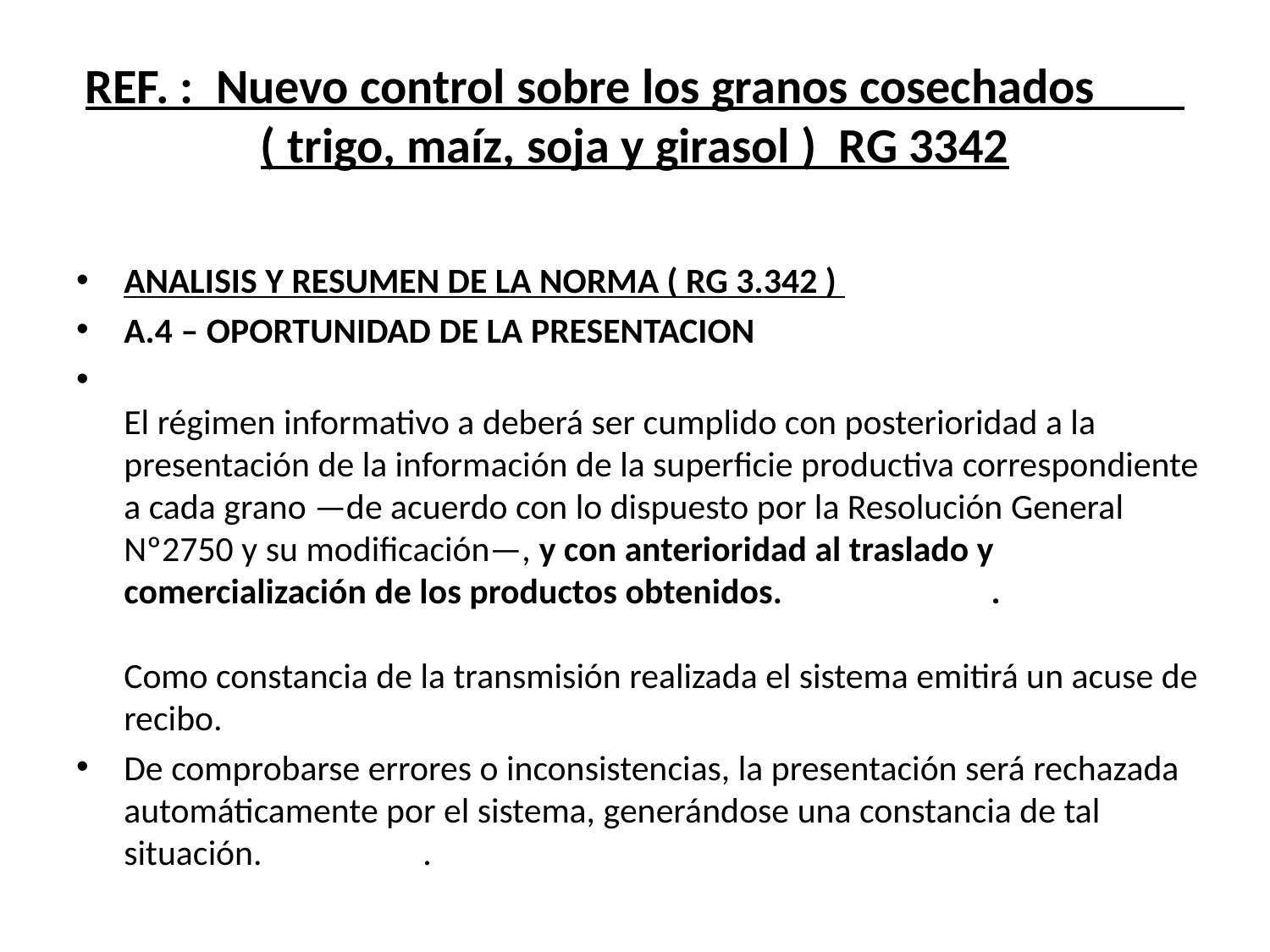

# REF. :  Nuevo control sobre los granos cosechados         ( trigo, maíz, soja y girasol )  RG 3342
ANALISIS Y RESUMEN DE LA NORMA ( RG 3.342 )
A.4 – OPORTUNIDAD DE LA PRESENTACION
El régimen informativo a deberá ser cumplido con posterioridad a la presentación de la información de la superficie productiva correspondiente a cada grano —de acuerdo con lo dispuesto por la Resolución General Nº2750 y su modificación—, y con anterioridad al traslado y comercialización de los productos obtenidos.                          .
Como constancia de la transmisión realizada el sistema emitirá un acuse de recibo.
De comprobarse errores o inconsistencias, la presentación será rechazada automáticamente por el sistema, generándose una constancia de tal situación.                    .